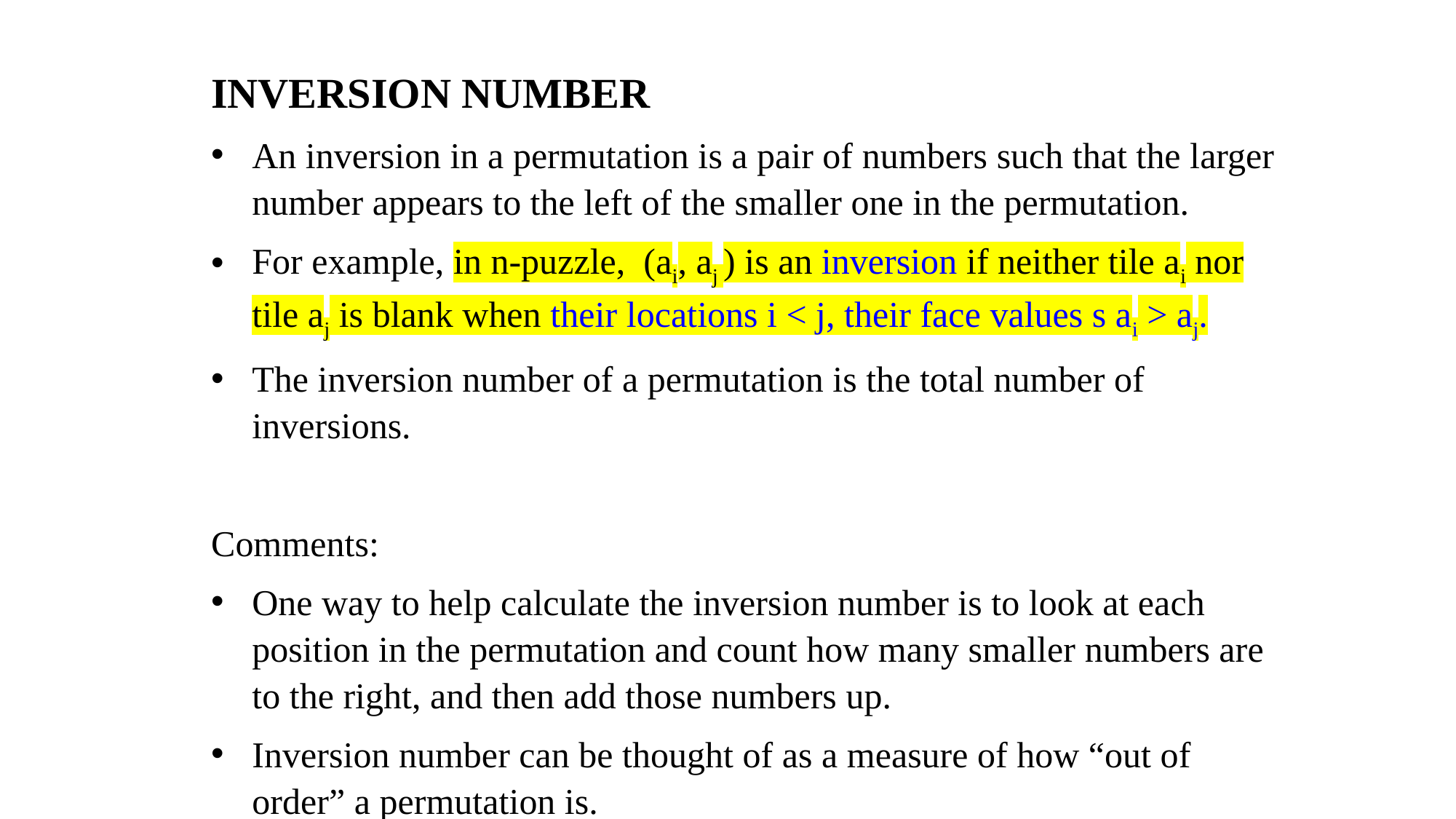

INVERSION NUMBER
An inversion in a permutation is a pair of numbers such that the larger number appears to the left of the smaller one in the permutation.
For example, in n-puzzle,  (ai, aj ) is an inversion if neither tile ai nor tile aj is blank when their locations i < j, their face values s ai > aj.
The inversion number of a permutation is the total number of inversions.

Comments:
One way to help calculate the inversion number is to look at each position in the permutation and count how many smaller numbers are to the right, and then add those numbers up.
Inversion number can be thought of as a measure of how “out of order” a permutation is.